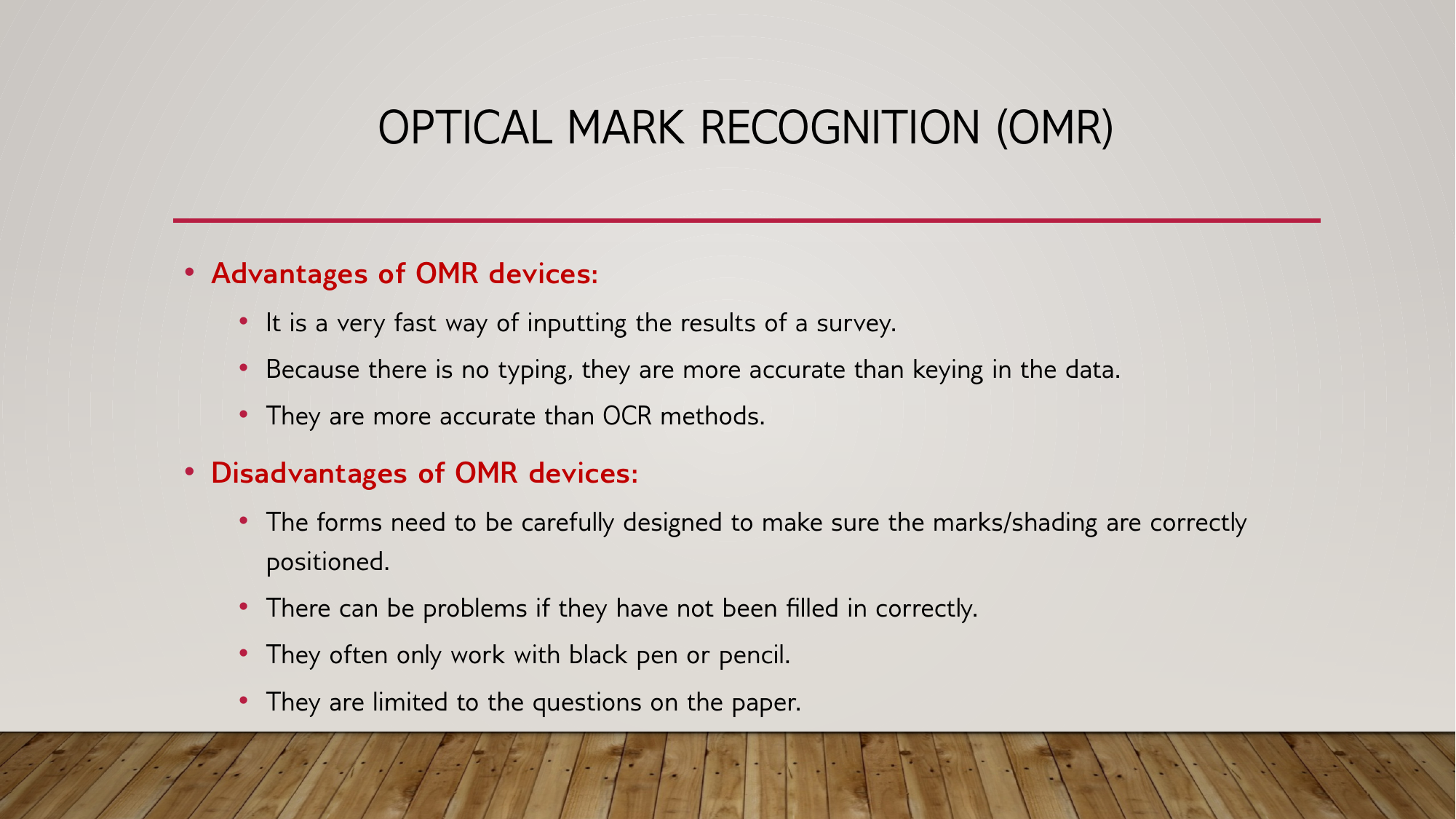

# Optical mark recognition (OMR)
Advantages of OMR devices:
It is a very fast way of inputting the results of a survey.
Because there is no typing, they are more accurate than keying in the data.
They are more accurate than OCR methods.
Disadvantages of OMR devices:
The forms need to be carefully designed to make sure the marks/shading are correctly positioned.
There can be problems if they have not been filled in correctly.
They often only work with black pen or pencil.
They are limited to the questions on the paper.